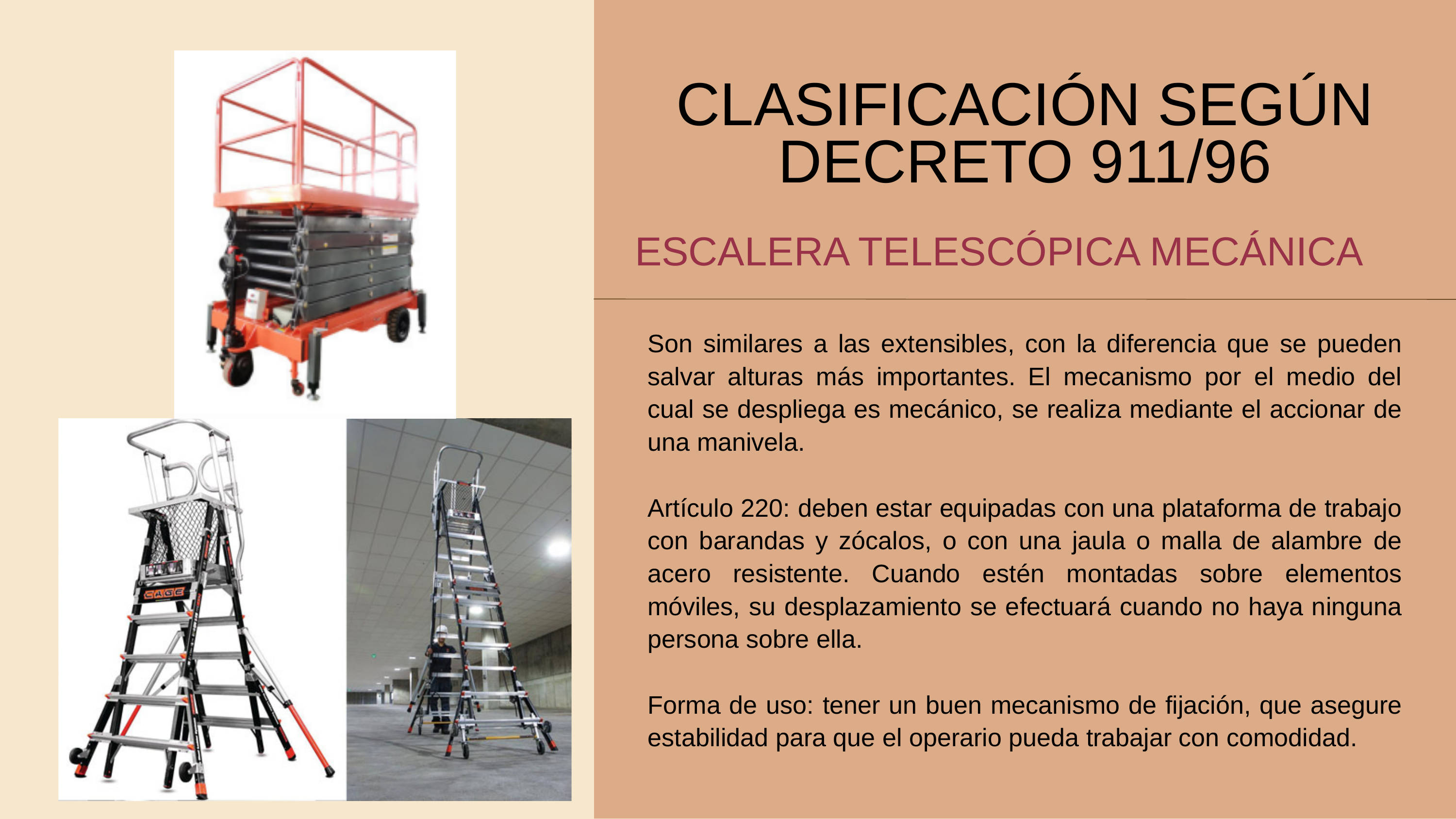

CLASIFICACIÓN SEGÚN DECRETO 911/96
ESCALERA TELESCÓPICA MECÁNICA

Son similares a las extensibles, con la diferencia que se pueden salvar alturas más importantes. El mecanismo por el medio del cual se despliega es mecánico, se realiza mediante el accionar de una manivela.

Artículo 220: deben estar equipadas con una plataforma de trabajo con barandas y zócalos, o con una jaula o malla de alambre de acero resistente. Cuando estén montadas sobre elementos móviles, su desplazamiento se efectuará cuando no haya ninguna persona sobre ella.

Forma de uso: tener un buen mecanismo de fijación, que asegure estabilidad para que el operario pueda trabajar con comodidad.